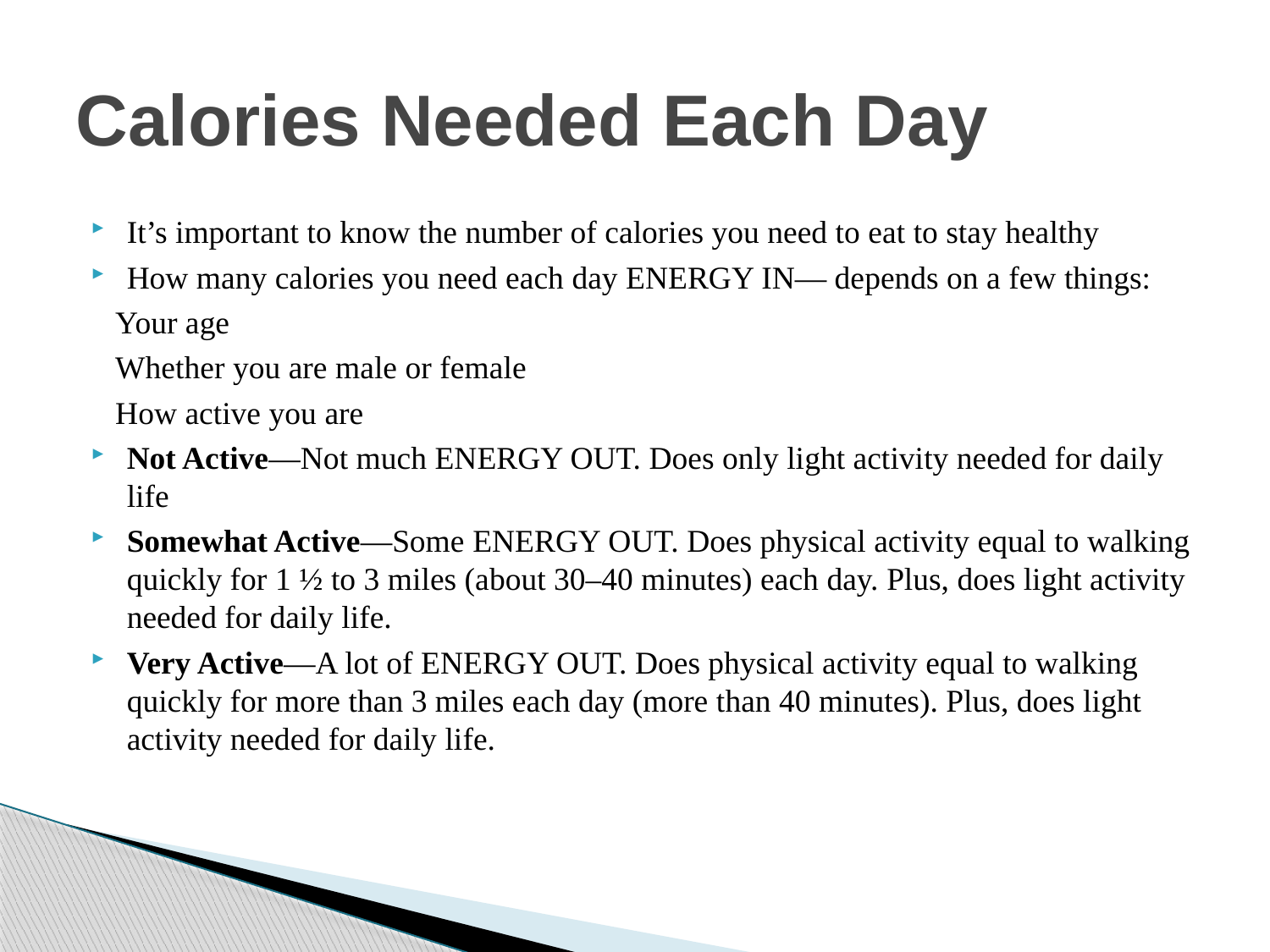

# Calories Needed Each Day
It’s important to know the number of calories you need to eat to stay healthy
How many calories you need each day ENERGY IN— depends on a few things:
   Your age
   Whether you are male or female
   How active you are
Not Active—Not much ENERGY OUT. Does only light activity needed for daily life
Somewhat Active—Some ENERGY OUT. Does physical activity equal to walking quickly for 1 ½ to 3 miles (about 30–40 minutes) each day. Plus, does light activity needed for daily life.
Very Active—A lot of ENERGY OUT. Does physical activity equal to walking quickly for more than 3 miles each day (more than 40 minutes). Plus, does light activity needed for daily life.